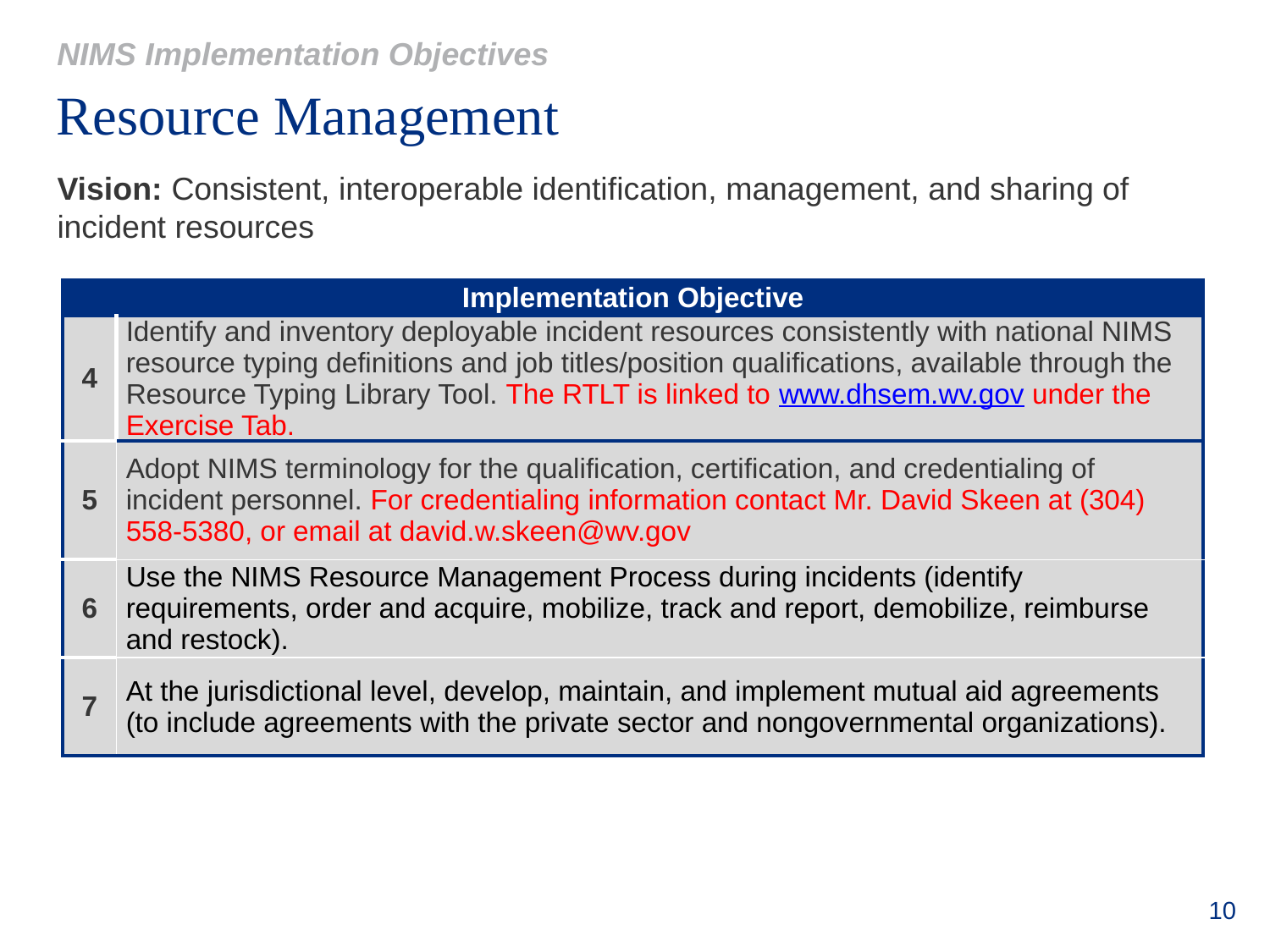

NIMS Implementation Objectives
# Resource Management
Vision: Consistent, interoperable identification, management, and sharing of incident resources
| Implementation Objective |  |
| --- | --- |
| 4 | Identify and inventory deployable incident resources consistently with national NIMS resource typing definitions and job titles/position qualifications, available through the Resource Typing Library Tool. The RTLT is linked to www.dhsem.wv.gov under the Exercise Tab. |
| 5 | Adopt NIMS terminology for the qualification, certification, and credentialing of incident personnel. For credentialing information contact Mr. David Skeen at (304) 558-5380, or email at david.w.skeen@wv.gov |
| 6 | Use the NIMS Resource Management Process during incidents (identify requirements, order and acquire, mobilize, track and report, demobilize, reimburse and restock). |
| 7 | At the jurisdictional level, develop, maintain, and implement mutual aid agreements (to include agreements with the private sector and nongovernmental organizations). |